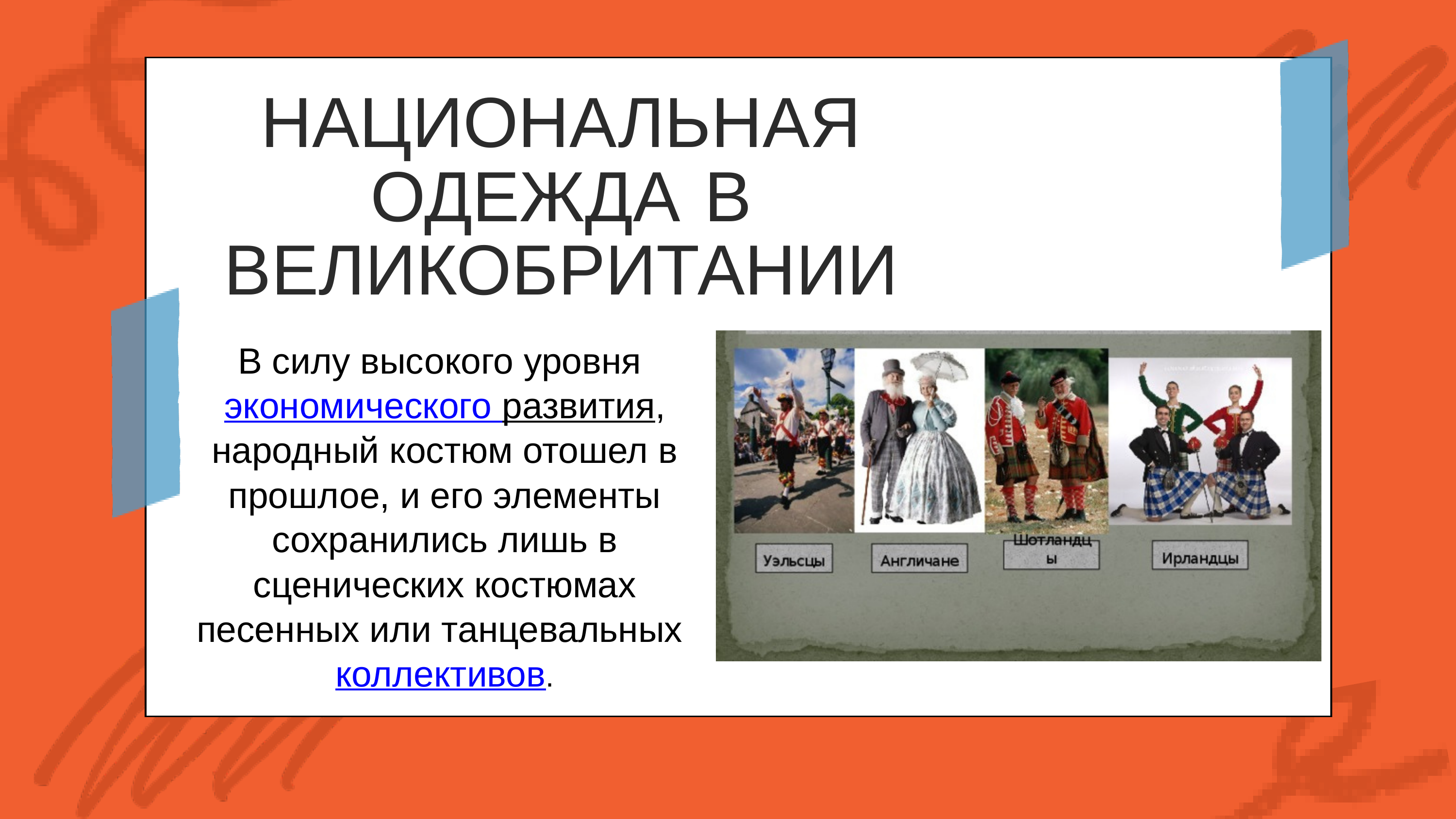

НАЦИОНАЛЬНАЯ ОДЕЖДА В ВЕЛИКОБРИТАНИИ

В силу высокого уровня экономического развития, народный костюм отошел в прошлое, и его элементы сохранились лишь в сценических костюмах песенных или танцевальных коллективов.